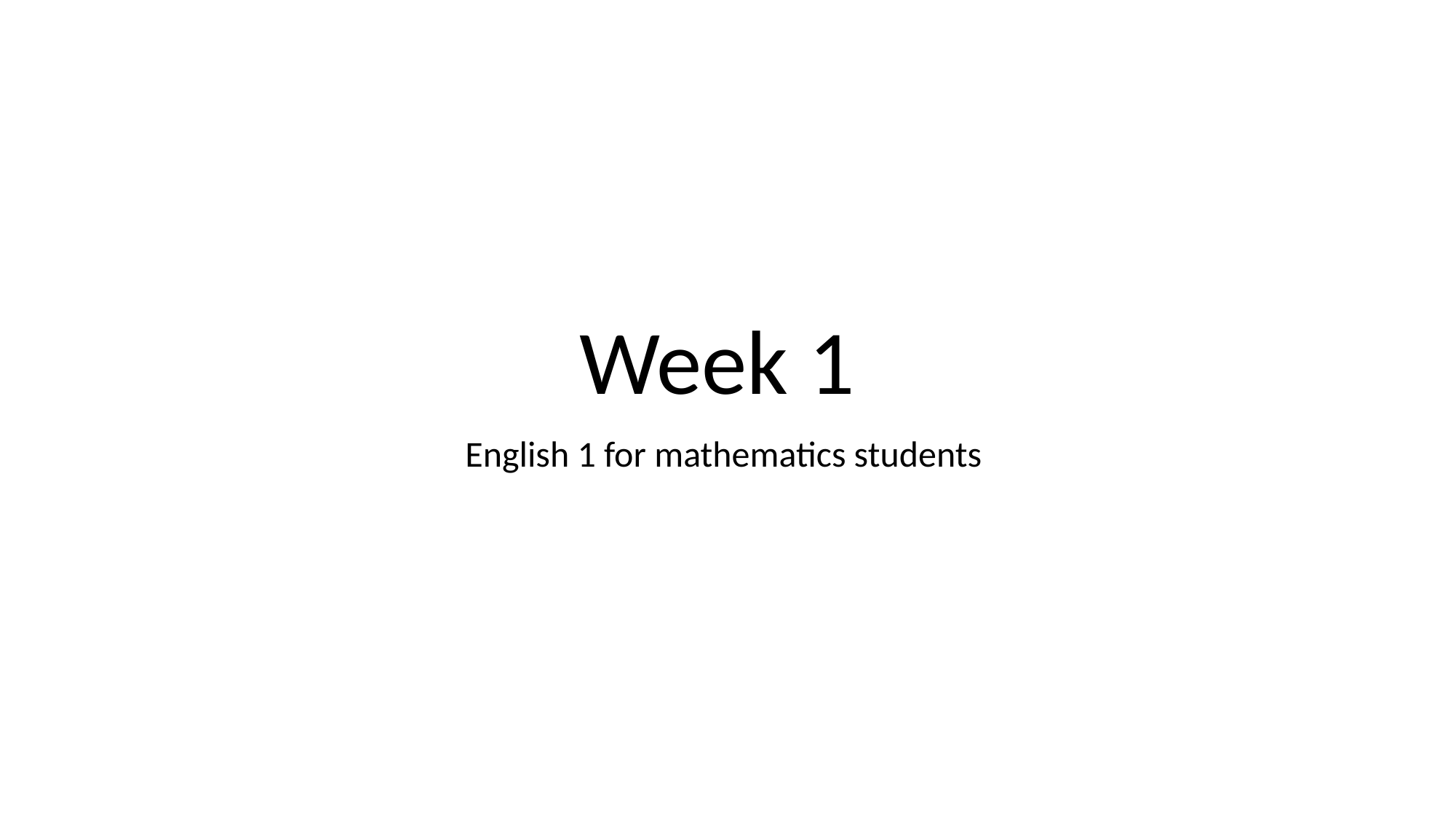

# Week 1
English 1 for mathematics students